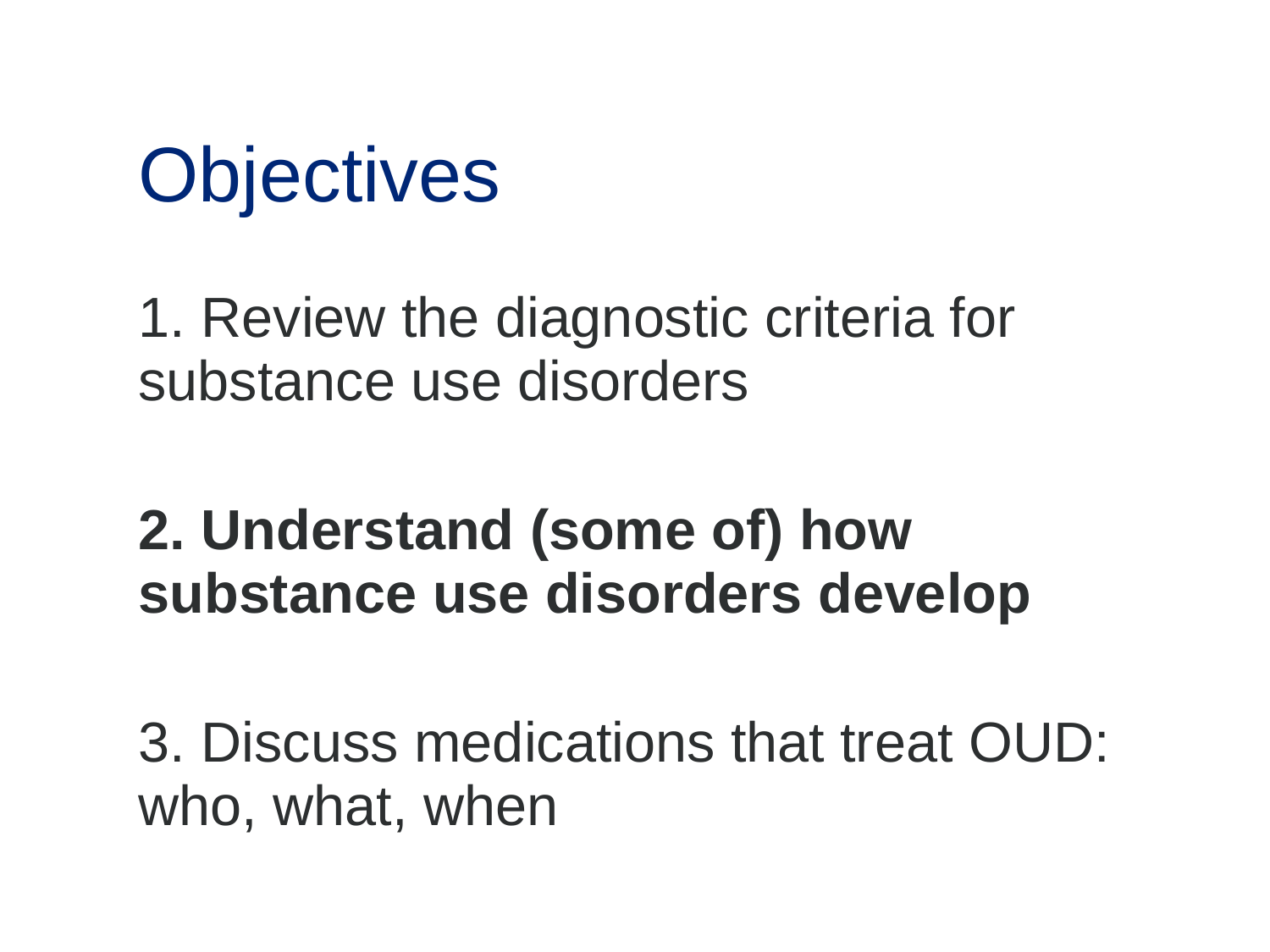

# Objectives
1. Review the diagnostic criteria for substance use disorders

2. Understand (some of) how substance use disorders develop

3. Discuss medications that treat OUD: who, what, when